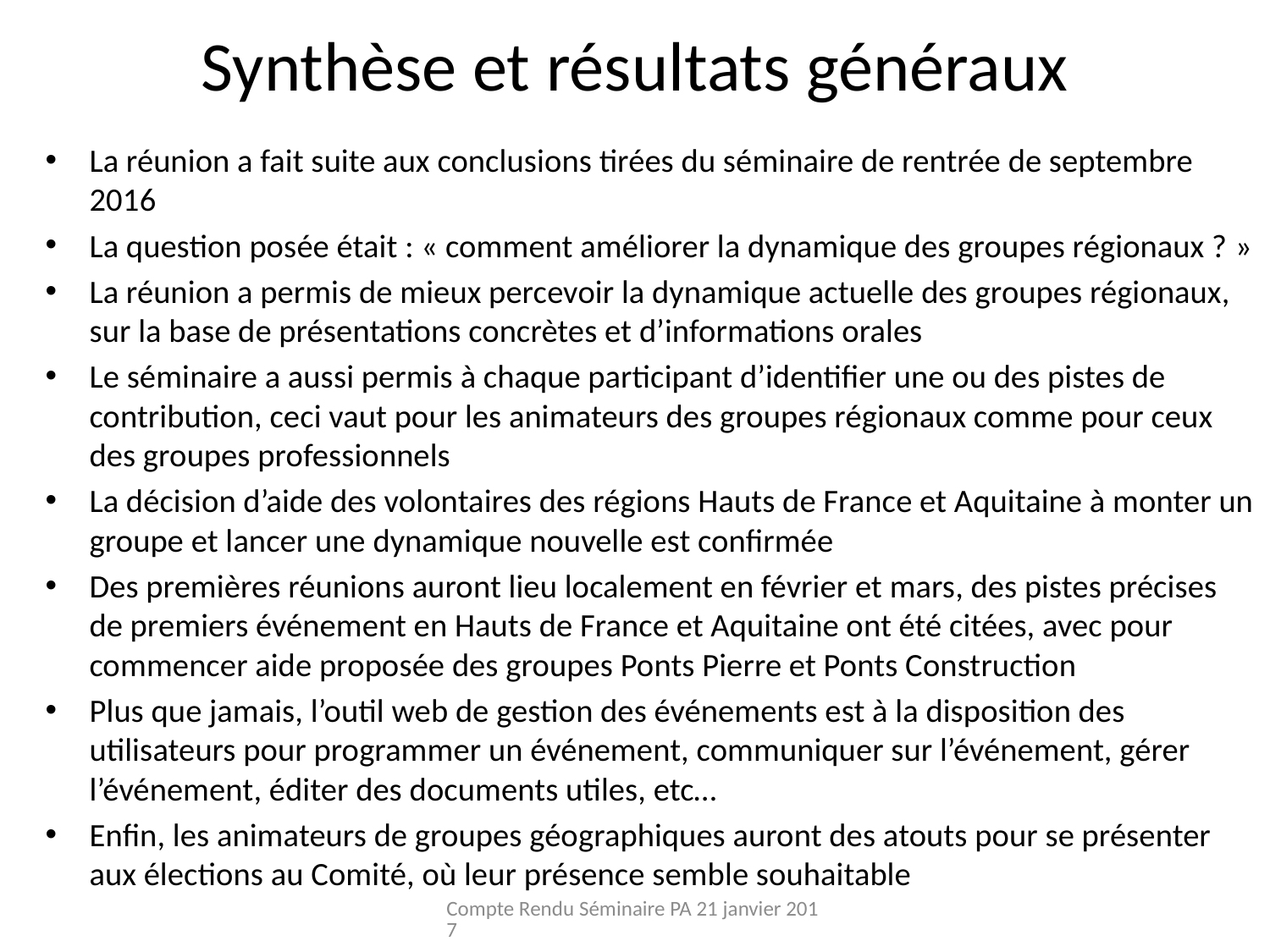

# Synthèse et résultats généraux
La réunion a fait suite aux conclusions tirées du séminaire de rentrée de septembre 2016
La question posée était : « comment améliorer la dynamique des groupes régionaux ? »
La réunion a permis de mieux percevoir la dynamique actuelle des groupes régionaux, sur la base de présentations concrètes et d’informations orales
Le séminaire a aussi permis à chaque participant d’identifier une ou des pistes de contribution, ceci vaut pour les animateurs des groupes régionaux comme pour ceux des groupes professionnels
La décision d’aide des volontaires des régions Hauts de France et Aquitaine à monter un groupe et lancer une dynamique nouvelle est confirmée
Des premières réunions auront lieu localement en février et mars, des pistes précises de premiers événement en Hauts de France et Aquitaine ont été citées, avec pour commencer aide proposée des groupes Ponts Pierre et Ponts Construction
Plus que jamais, l’outil web de gestion des événements est à la disposition des utilisateurs pour programmer un événement, communiquer sur l’événement, gérer l’événement, éditer des documents utiles, etc…
Enfin, les animateurs de groupes géographiques auront des atouts pour se présenter aux élections au Comité, où leur présence semble souhaitable
Compte Rendu Séminaire PA 21 janvier 2017